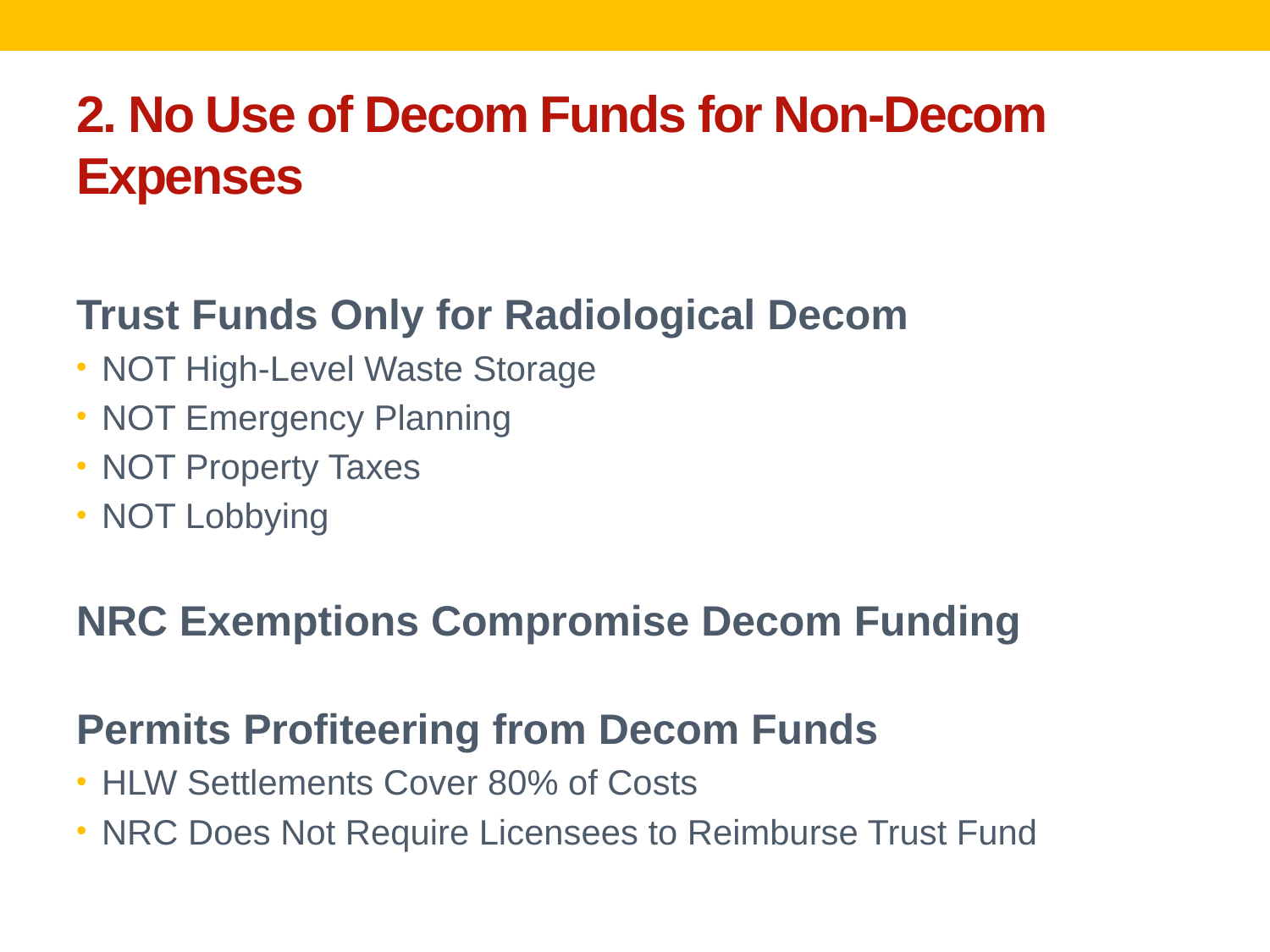

# 2. No Use of Decom Funds for Non-Decom Expenses

Trust Funds Only for Radiological Decom
NOT High-Level Waste Storage
NOT Emergency Planning
NOT Property Taxes
NOT Lobbying

NRC Exemptions Compromise Decom Funding

Permits Profiteering from Decom Funds
HLW Settlements Cover 80% of Costs
NRC Does Not Require Licensees to Reimburse Trust Fund